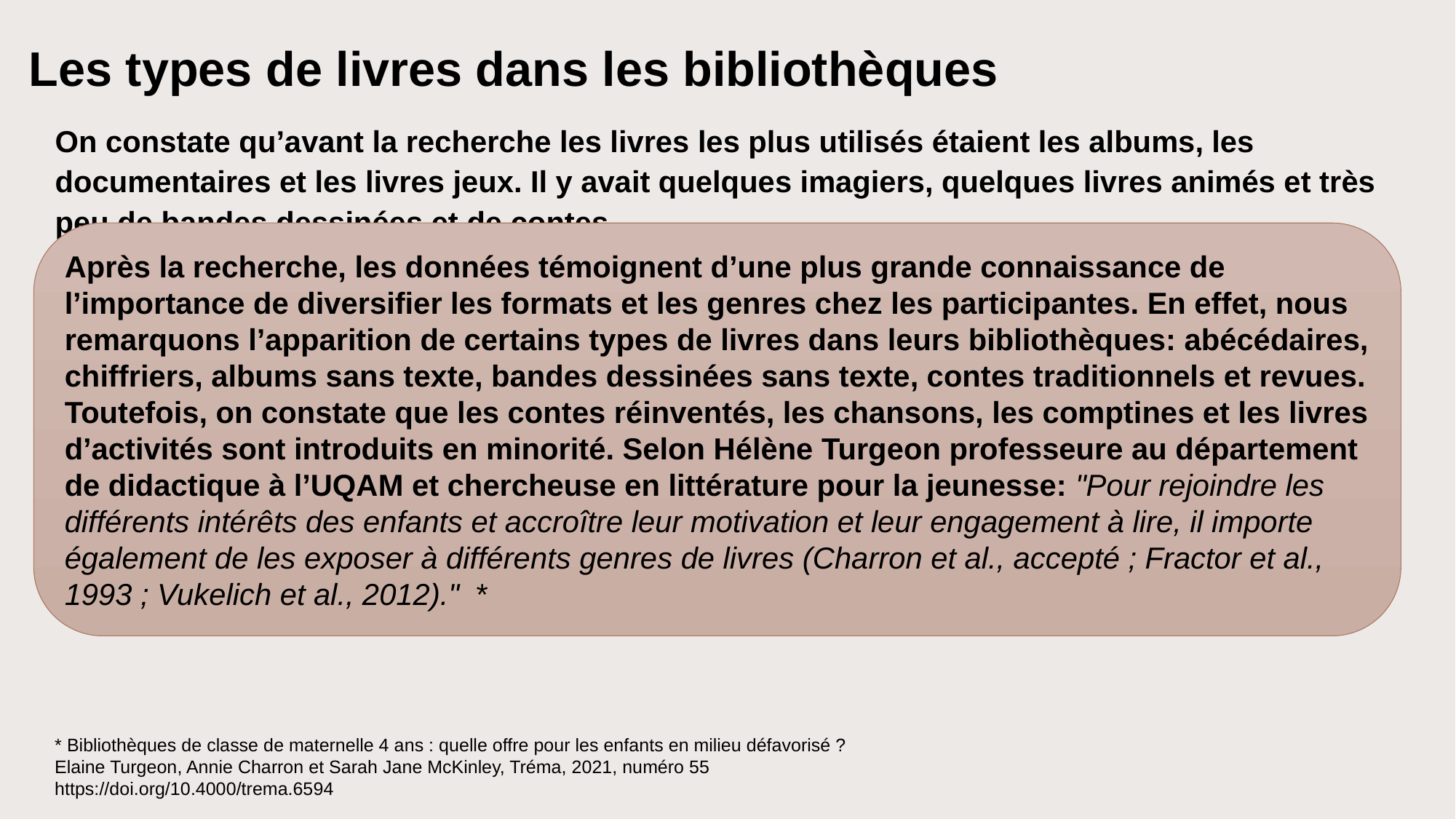

# Les types de livres dans les bibliothèques
On constate qu’avant la recherche les livres les plus utilisés étaient les albums, les documentaires et les livres jeux. Il y avait quelques imagiers, quelques livres animés et très peu de bandes dessinées et de contes.

Après la recherche, les données témoignent d’une plus grande connaissance de l’importance de diversifier les formats et les genres chez les participantes. En effet, nous remarquons l’apparition de certains types de livres dans leurs bibliothèques: abécédaires, chiffriers, albums sans texte, bandes dessinées sans texte, contes traditionnels et revues.
Toutefois, on constate que les contes réinventés, les chansons, les comptines et les livres d’activités sont introduits en minorité. Selon Hélène Turgeon professeure au département de didactique à l’UQAM et chercheuse en littérature pour la jeunesse: "Pour rejoindre les différents intérêts des enfants et accroître leur motivation et leur engagement à lire, il importe également de les exposer à différents genres de livres (Charron et al., accepté ; Fractor et al., 1993 ; Vukelich et al., 2012)."  *
* Bibliothèques de classe de maternelle 4 ans : quelle offre pour les enfants en milieu défavorisé ?
Elaine Turgeon, Annie Charron et Sarah Jane McKinley, Tréma, 2021, numéro 55
https://doi.org/10.4000/trema.6594